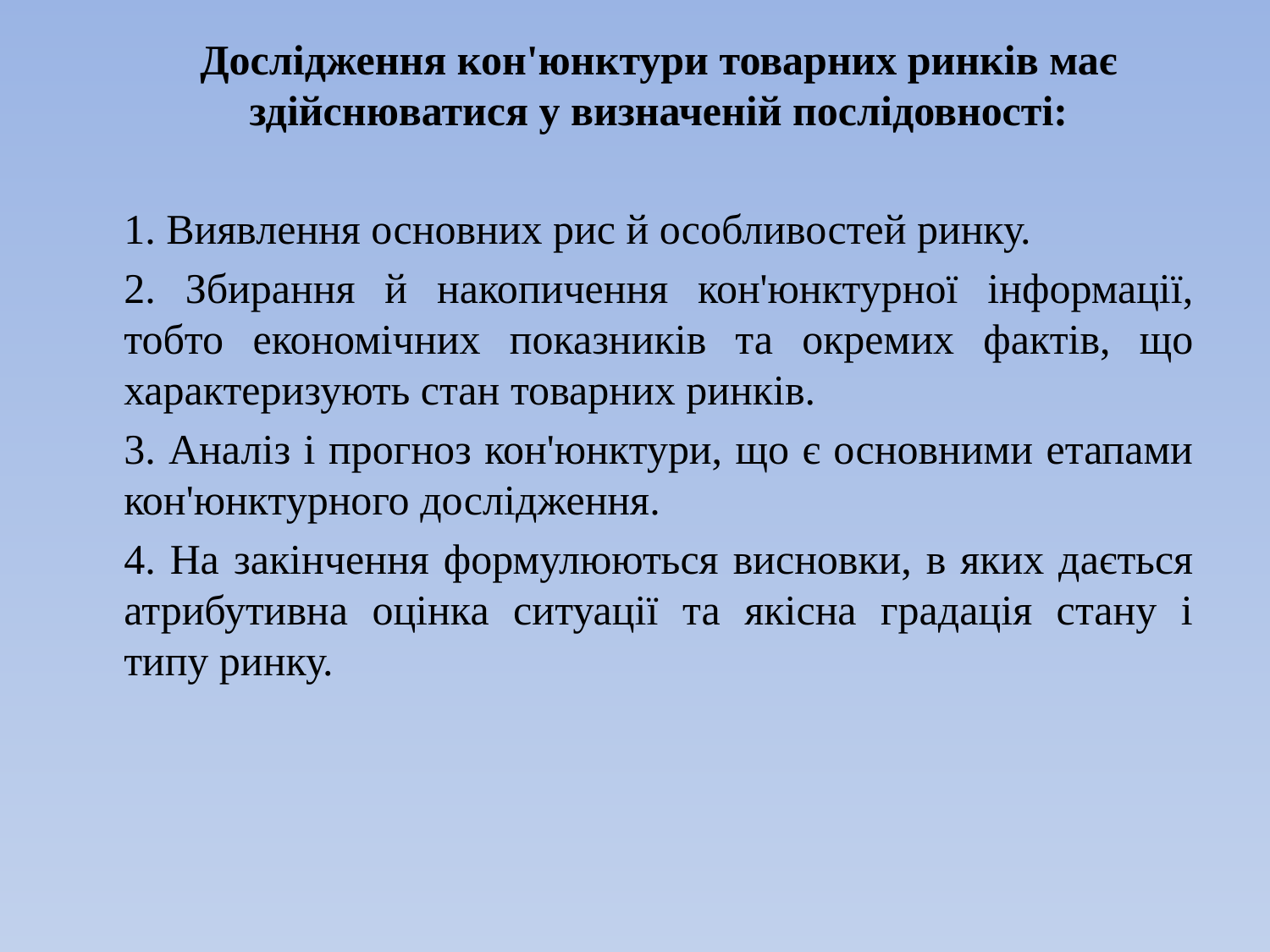

Дослідження кон'юнктури товарних ринків має здійснюватися у визначеній послідовності:

1. Виявлення основних рис й особливостей ринку.
2. Збирання й накопичення кон'юнктурної інформації, тобто економічних показників та окремих фактів, що характеризують стан товарних ринків.
3. Аналіз і прогноз кон'юнктури, що є основними етапами кон'юнктурного дослідження.
4. На закінчення формулюються висновки, в яких дається атрибутивна оцінка ситуації та якісна градація стану і типу ринку.